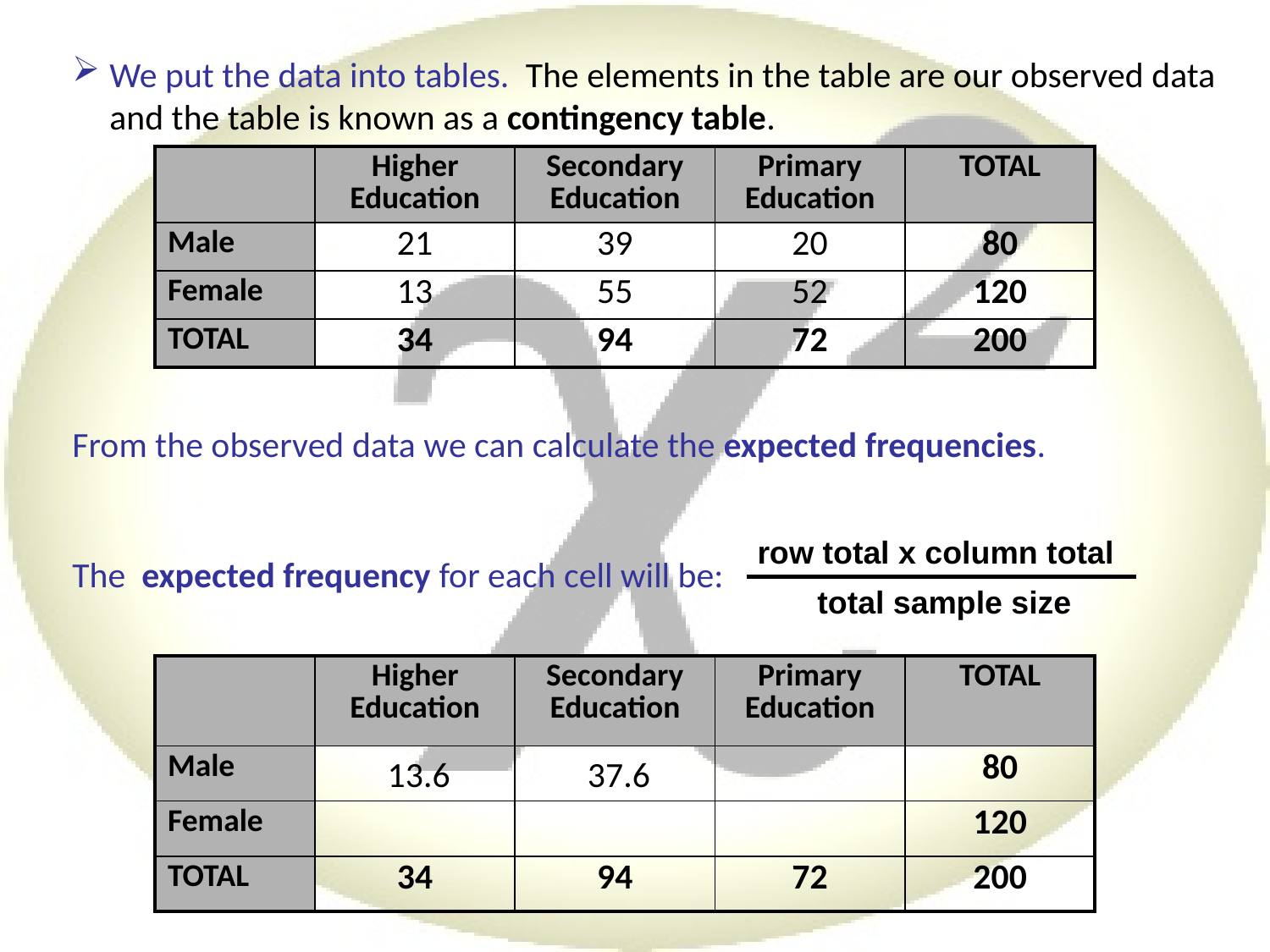

We put the data into tables.  The elements in the table are our observed data and the table is known as a contingency table.
|  | Higher Education | Secondary Education | Primary Education | TOTAL |
| --- | --- | --- | --- | --- |
| Male | 21 | 39 | 20 | 80 |
| Female | 13 | 55 | 52 | 120 |
| TOTAL | 34 | 94 | 72 | 200 |
From the observed data we can calculate the expected frequencies.
row total x column total
total sample size

The  expected frequency for each cell will be:
|  | Higher Education | Secondary Education | Primary Education | TOTAL |
| --- | --- | --- | --- | --- |
| Male |  |  |  | 80 |
| Female |  |  |  | 120 |
| TOTAL | 34 | 94 | 72 | 200 |
13.6
37.6